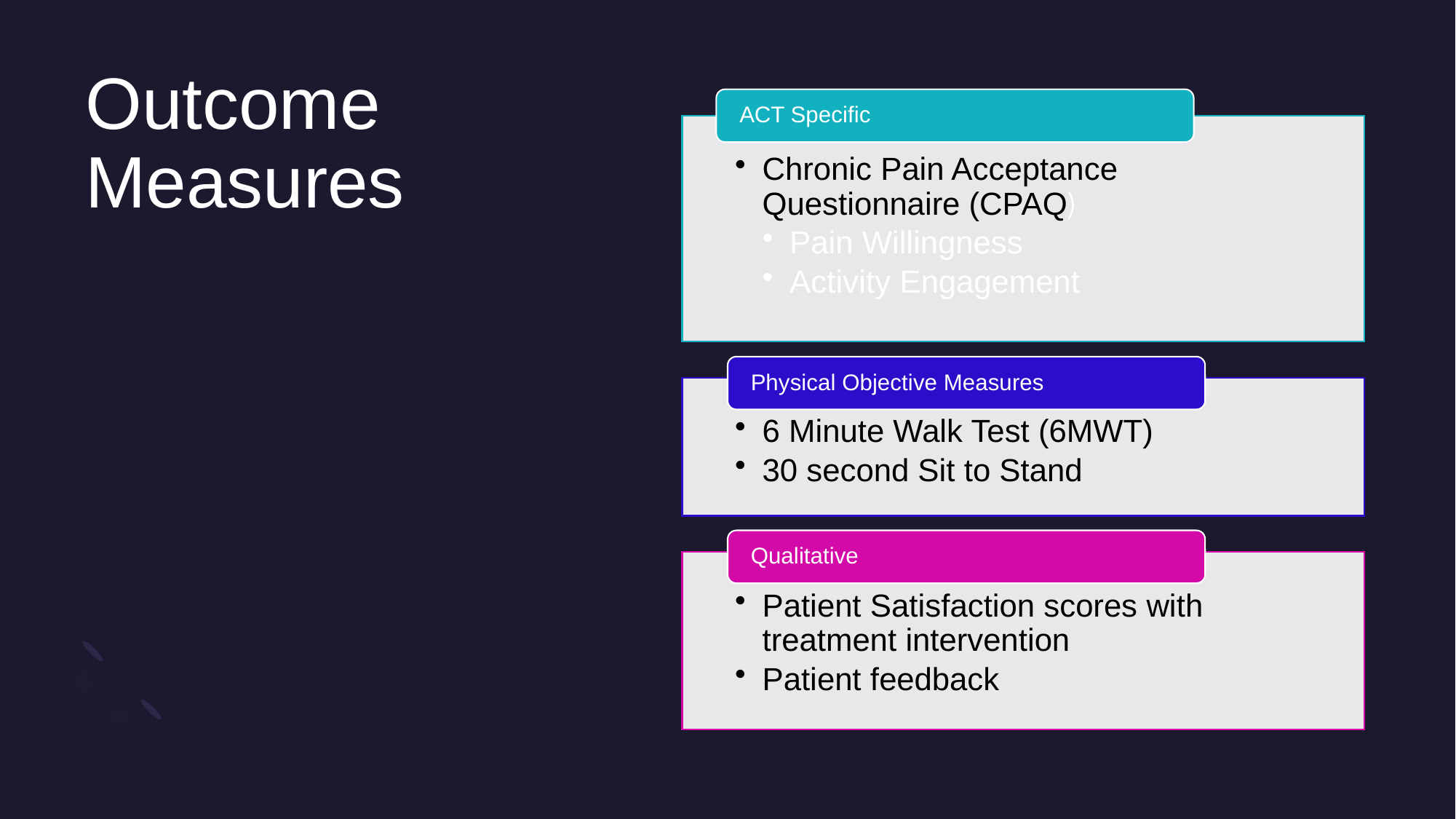

# Outcome Measures
Chronic Pain Acceptance Questionnaire (CPAQ)
Pain Willingness
Activity Engagement
ACT Specific
6 Minute Walk Test (6MWT)
30 second Sit to Stand
Physical Objective Measures
Patient Satisfaction scores with treatment intervention
Patient feedback
Qualitative